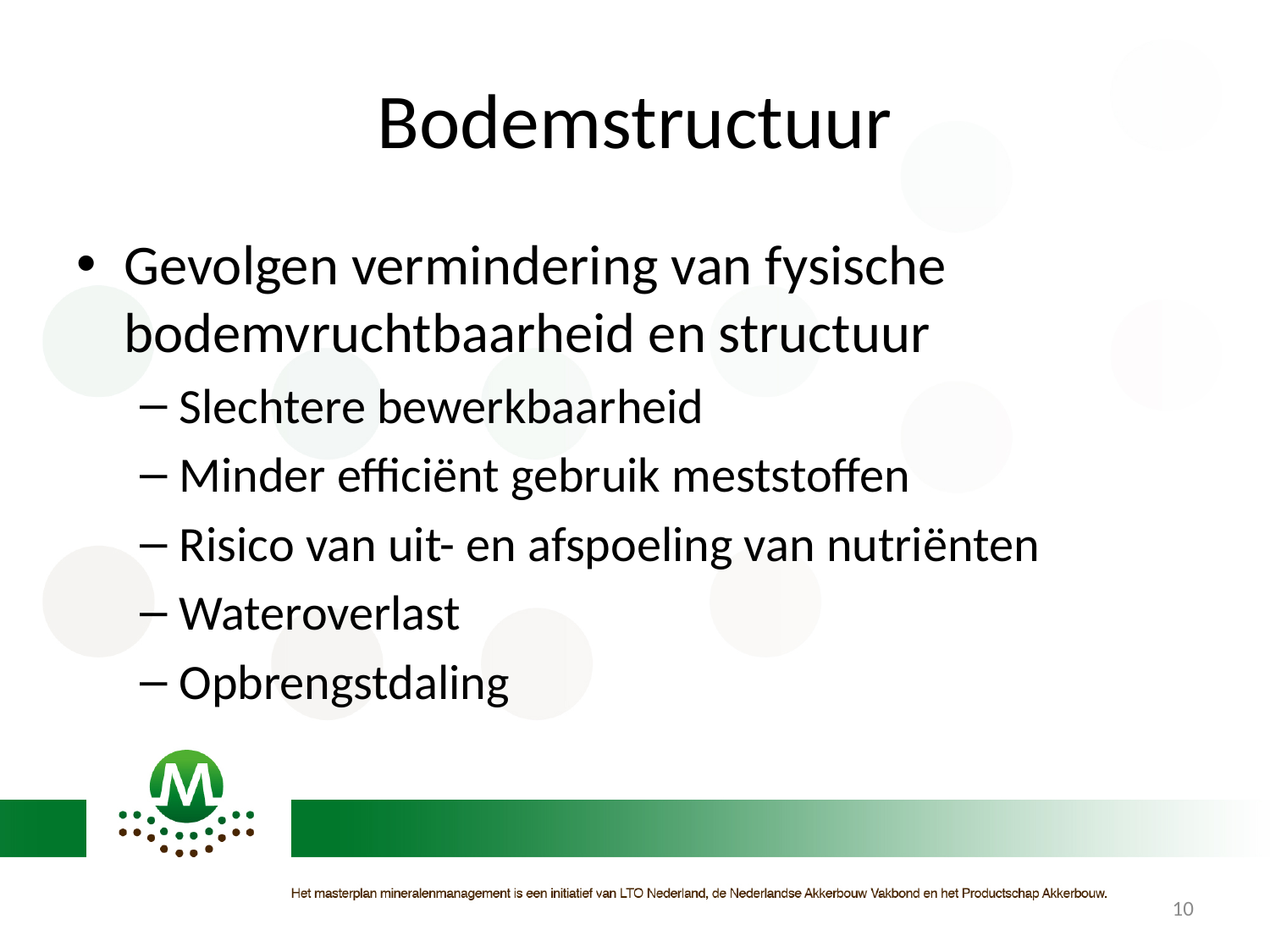

# Bodemstructuur
Gevolgen vermindering van fysische bodemvruchtbaarheid en structuur
Slechtere bewerkbaarheid
Minder efficiënt gebruik meststoffen
Risico van uit- en afspoeling van nutriënten
Wateroverlast
Opbrengstdaling
10